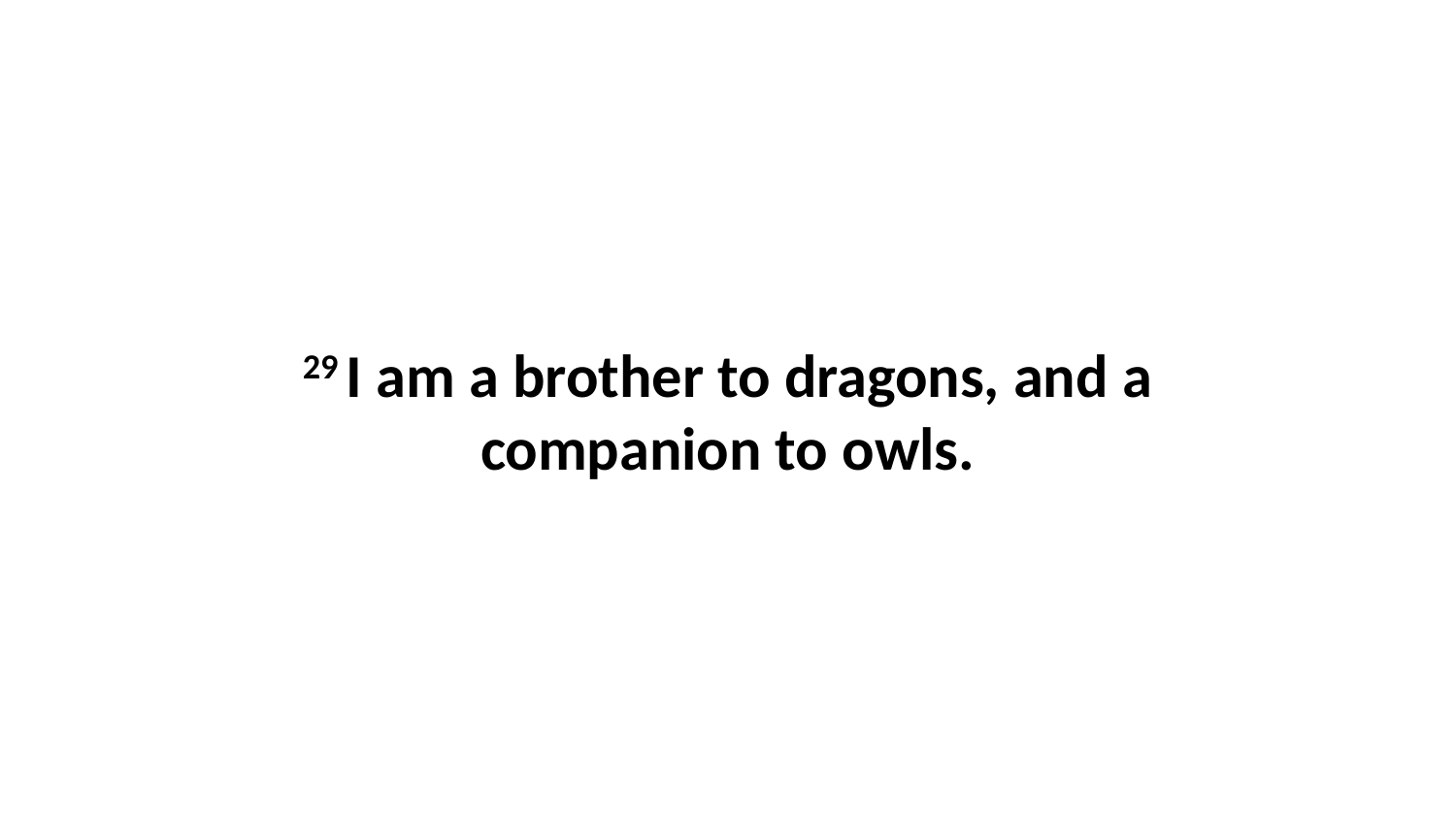

29 I am a brother to dragons, and a companion to owls.